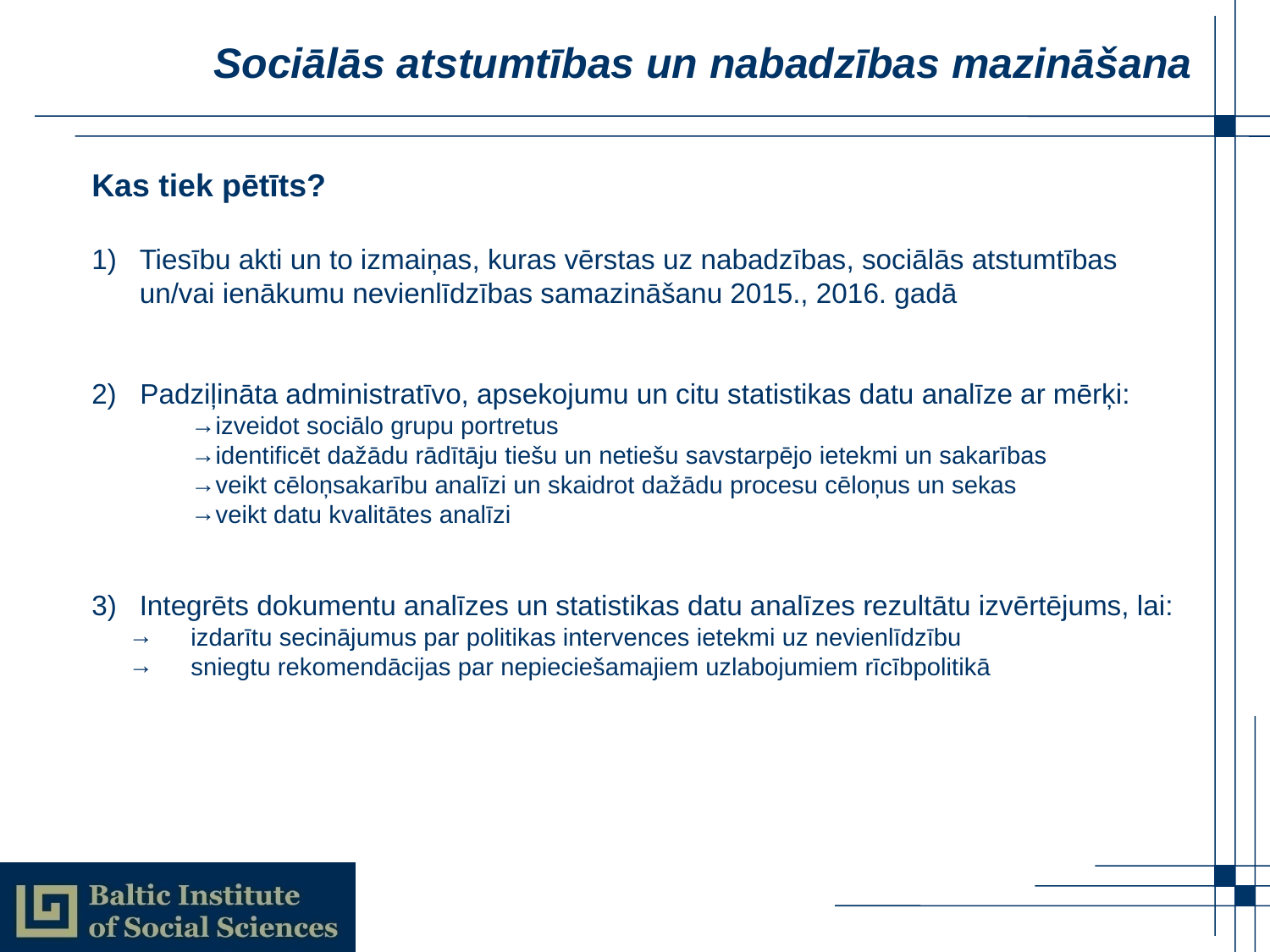

# Sociālās atstumtības un nabadzības mazināšana

Kas tiek pētīts?

Tiesību akti un to izmaiņas, kuras vērstas uz nabadzības, sociālās atstumtības un/vai ienākumu nevienlīdzības samazināšanu 2015., 2016. gadā

2)   Padziļināta administratīvo, apsekojumu un citu statistikas datu analīze ar mērķi:
izveidot sociālo grupu portretus
identificēt dažādu rādītāju tiešu un netiešu savstarpējo ietekmi un sakarības
veikt cēloņsakarību analīzi un skaidrot dažādu procesu cēloņus un sekas
veikt datu kvalitātes analīzi

Integrēts dokumentu analīzes un statistikas datu analīzes rezultātu izvērtējums, lai:
izdarītu secinājumus par politikas intervences ietekmi uz nevienlīdzību
sniegtu rekomendācijas par nepieciešamajiem uzlabojumiem rīcībpolitikā